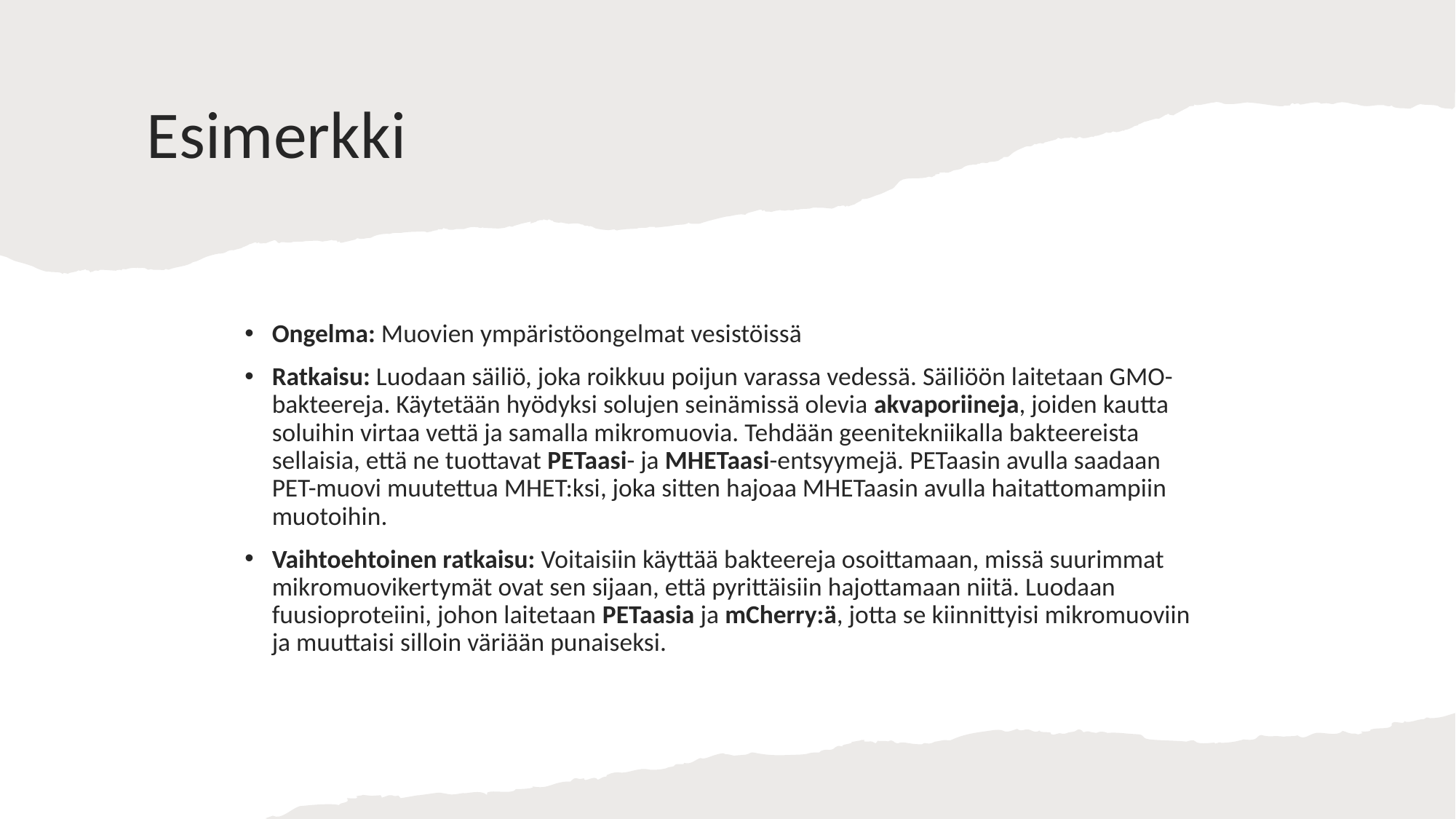

# Esimerkki
Ongelma: Muovien ympäristöongelmat vesistöissä
Ratkaisu: Luodaan säiliö, joka roikkuu poijun varassa vedessä. Säiliöön laitetaan GMO-bakteereja. Käytetään hyödyksi solujen seinämissä olevia akvaporiineja, joiden kautta soluihin virtaa vettä ja samalla mikromuovia. Tehdään geenitekniikalla bakteereista sellaisia, että ne tuottavat PETaasi- ja MHETaasi-entsyymejä. PETaasin avulla saadaan PET-muovi muutettua MHET:ksi, joka sitten hajoaa MHETaasin avulla haitattomampiin muotoihin.
Vaihtoehtoinen ratkaisu: Voitaisiin käyttää bakteereja osoittamaan, missä suurimmat mikromuovikertymät ovat sen sijaan, että pyrittäisiin hajottamaan niitä. Luodaan fuusioproteiini, johon laitetaan PETaasia ja mCherry:ä, jotta se kiinnittyisi mikromuoviin ja muuttaisi silloin väriään punaiseksi.